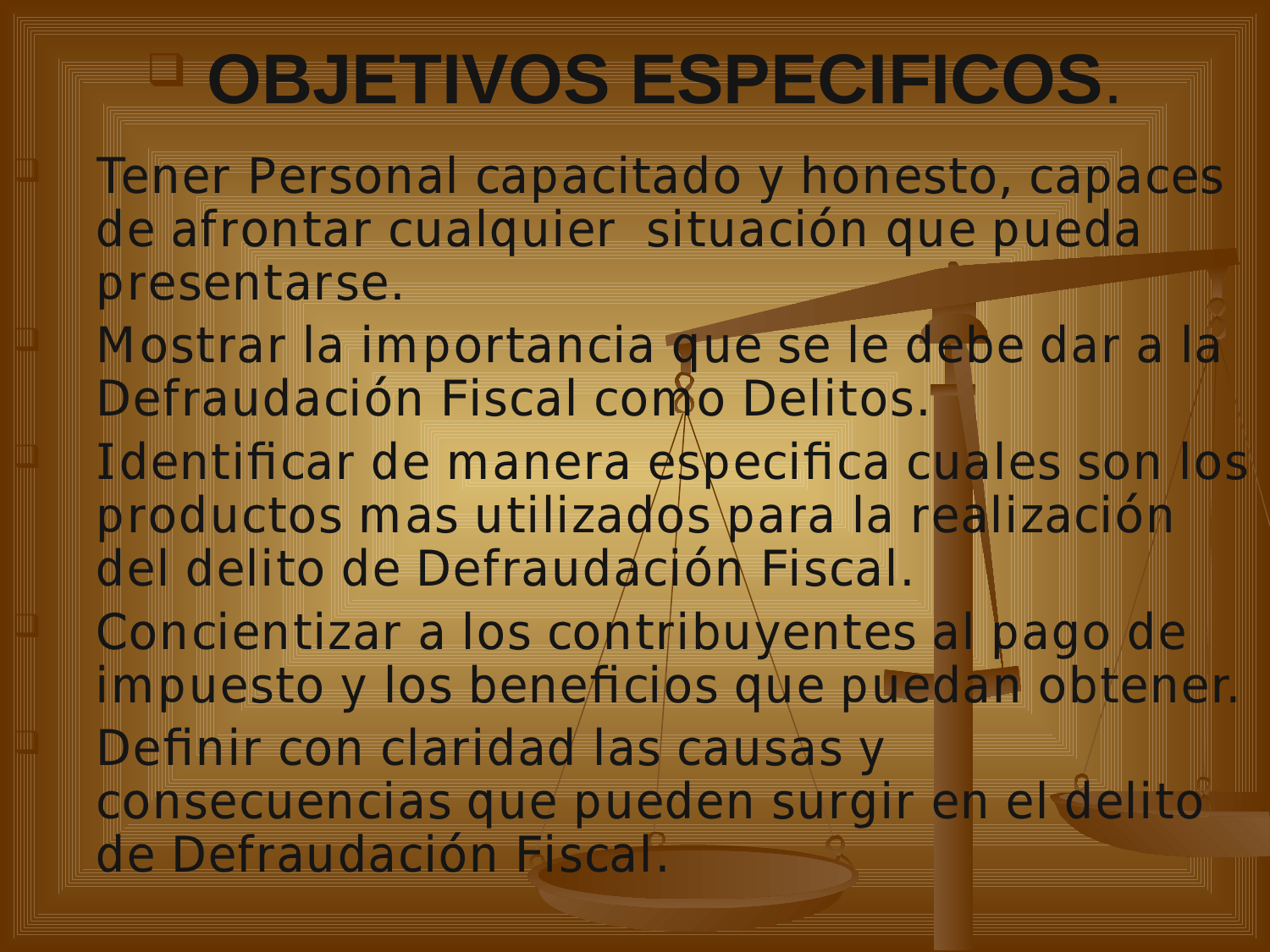

# OBJETIVOS ESPECIFICOS.

Tener Personal capacitado y honesto, capaces de afrontar cualquier  situación que pueda presentarse.
Mostrar la importancia que se le debe dar a la Defraudación Fiscal como Delitos.
Identificar de manera especifica cuales son los productos mas utilizados para la realización del delito de Defraudación Fiscal.
Concientizar a los contribuyentes al pago de impuesto y los beneficios que puedan obtener.
Definir con claridad las causas y consecuencias que pueden surgir en el delito de Defraudación Fiscal.